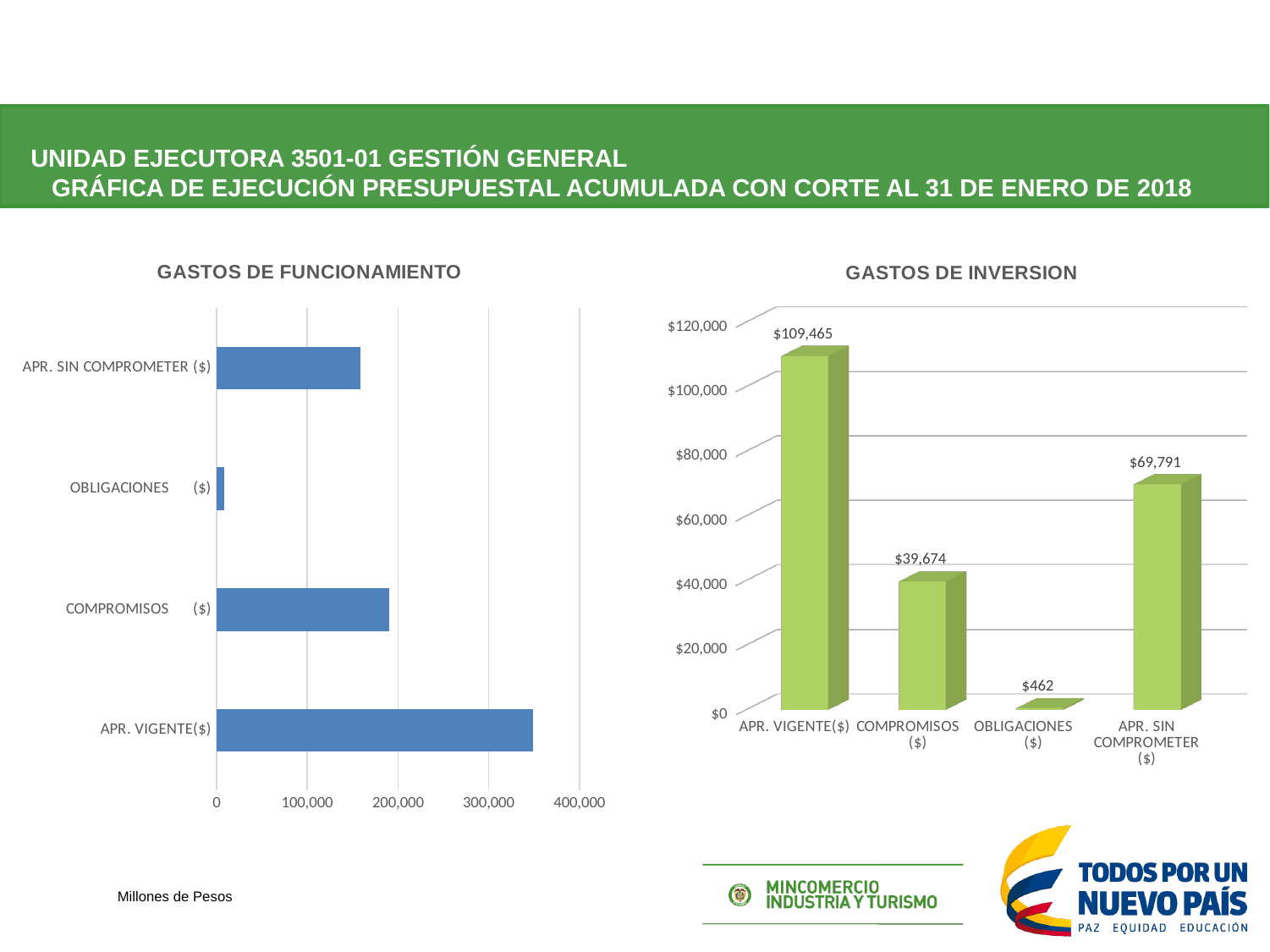

UNIDAD EJECUTORA 3501-01 GESTIÓN GENERAL                                                                                     GRÁFICA DE EJECUCIÓN PRESUPUESTAL ACUMULADA CON CORTE AL 31 DE ENERO DE 2018

### Chart:

| Category | GASTOS DE FUNCIONAMIENTO |
|---|---|
| APR. VIGENTE($) | 349154.111598 |
| COMPROMISOS      ($) | 190835.595656 |
| OBLIGACIONES      ($) | 8065.719344 |
| APR. SIN COMPROMETER ($) | 158318.515942 |

[unsupported chart]

Millones de Pesos